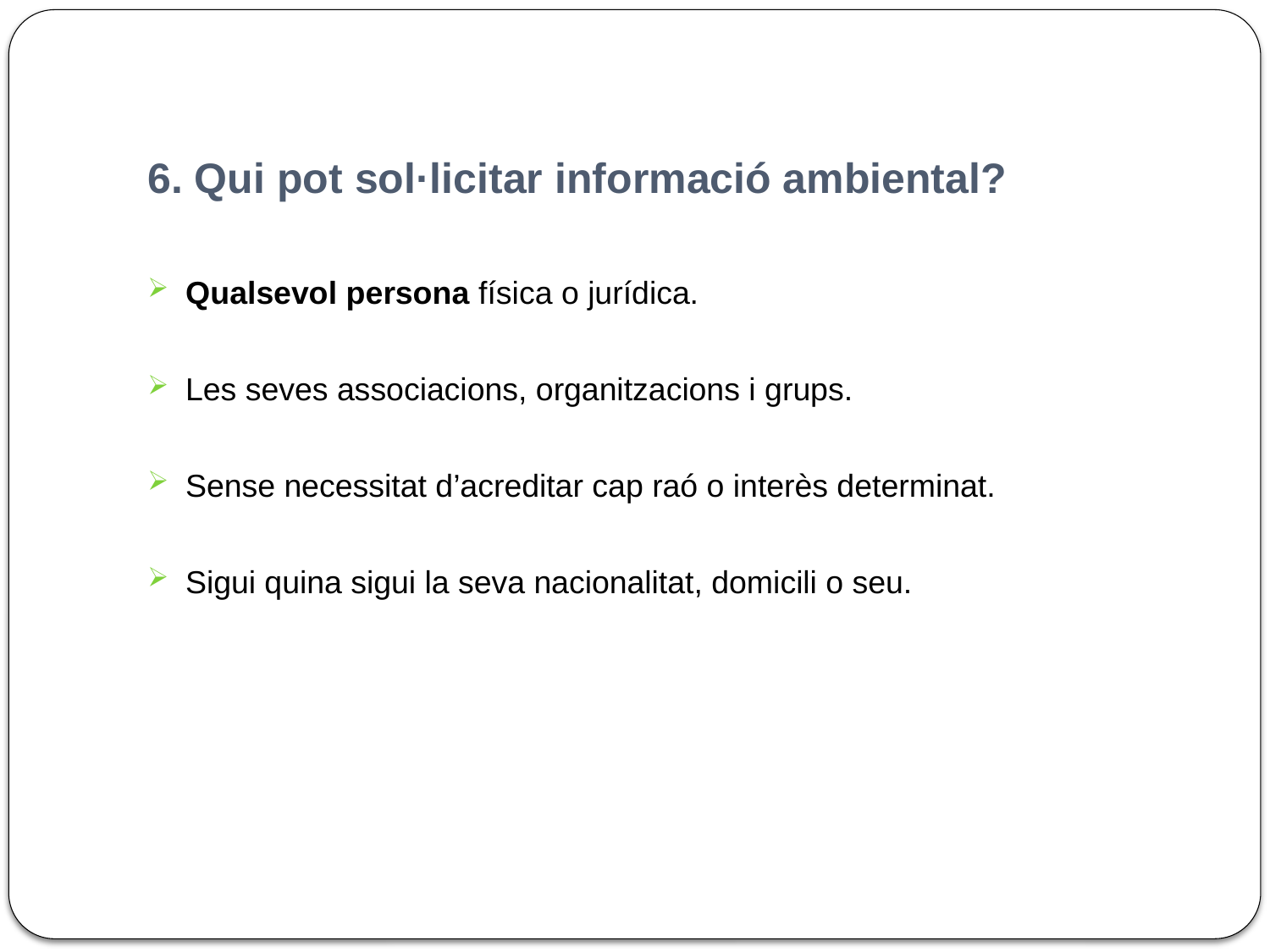

# 6. Qui pot sol·licitar informació ambiental?
Qualsevol persona física o jurídica.

Les seves associacions, organitzacions i grups.

Sense necessitat d’acreditar cap raó o interès determinat.

Sigui quina sigui la seva nacionalitat, domicili o seu.